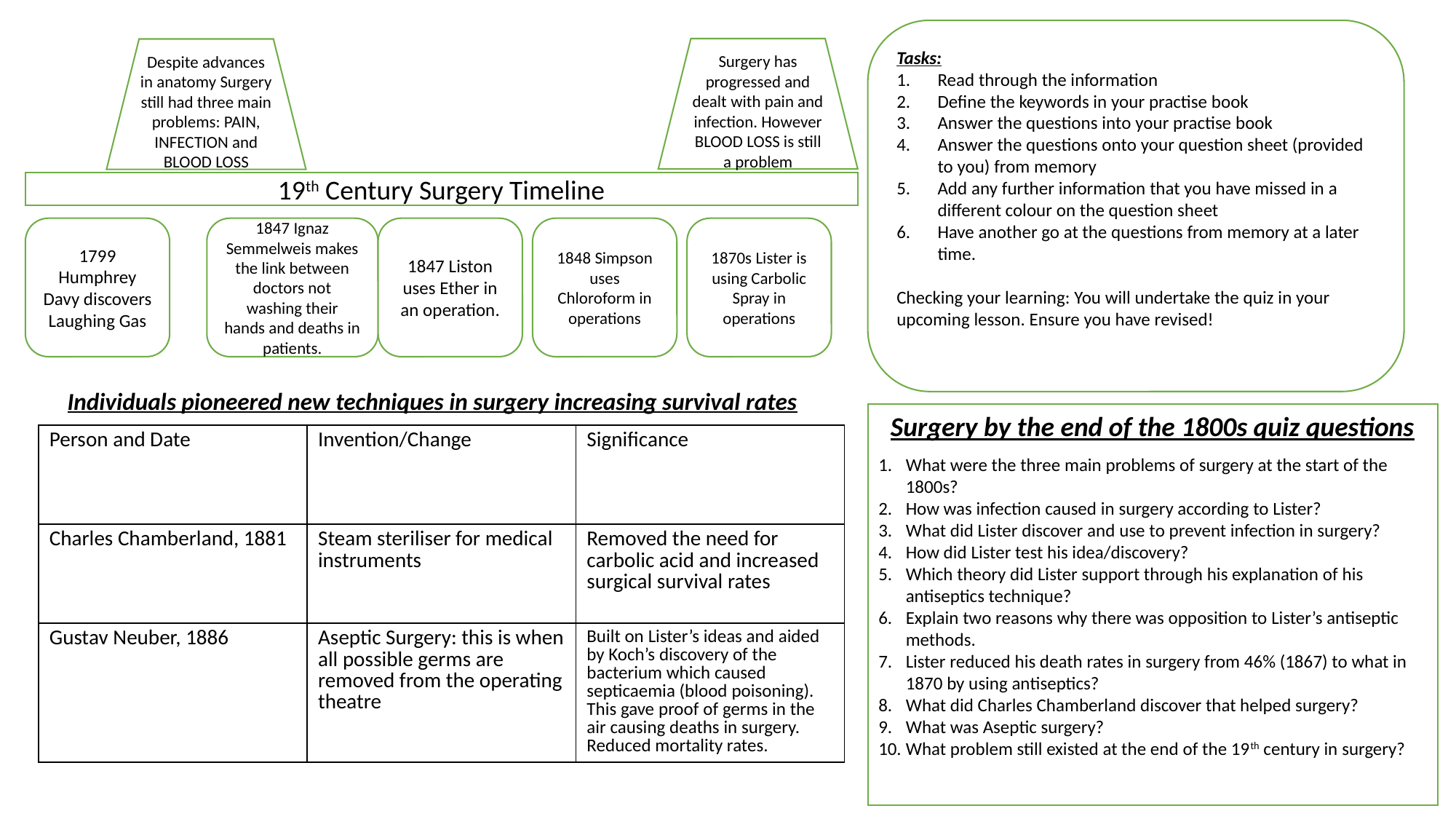

Tasks:
Read through the information
Define the keywords in your practise book
Answer the questions into your practise book
Answer the questions onto your question sheet (provided to you) from memory
Add any further information that you have missed in a different colour on the question sheet
Have another go at the questions from memory at a later time.

Checking your learning: You will undertake the quiz in your upcoming lesson. Ensure you have revised!

Surgery has progressed and dealt with pain and infection. However BLOOD LOSS is still a problem
Despite advances in anatomy Surgery still had three main problems: PAIN, INFECTION and BLOOD LOSS
19th Century Surgery Timeline
1799 Humphrey Davy discovers Laughing Gas
1847 Ignaz Semmelweis makes the link between doctors not washing their hands and deaths in patients.
1847 Liston uses Ether in an operation.
1848 Simpson uses Chloroform in operations
1870s Lister is using Carbolic Spray in operations
Individuals pioneered new techniques in surgery increasing survival rates

Surgery by the end of the 1800s quiz questions
| Person and Date | Invention/Change | Significance |
| --- | --- | --- |
| Charles Chamberland, 1881 | Steam steriliser for medical instruments | Removed the need for carbolic acid and increased surgical survival rates |
| Gustav Neuber, 1886 | Aseptic Surgery: this is when all possible germs are removed from the operating theatre | Built on Lister’s ideas and aided by Koch’s discovery of the bacterium which caused septicaemia (blood poisoning). This gave proof of germs in the air causing deaths in surgery. Reduced mortality rates. |
What were the three main problems of surgery at the start of the 1800s?
How was infection caused in surgery according to Lister?
What did Lister discover and use to prevent infection in surgery?
How did Lister test his idea/discovery?
Which theory did Lister support through his explanation of his antiseptics technique?
Explain two reasons why there was opposition to Lister’s antiseptic methods.
Lister reduced his death rates in surgery from 46% (1867) to what in 1870 by using antiseptics?
What did Charles Chamberland discover that helped surgery?
What was Aseptic surgery?
What problem still existed at the end of the 19th century in surgery?